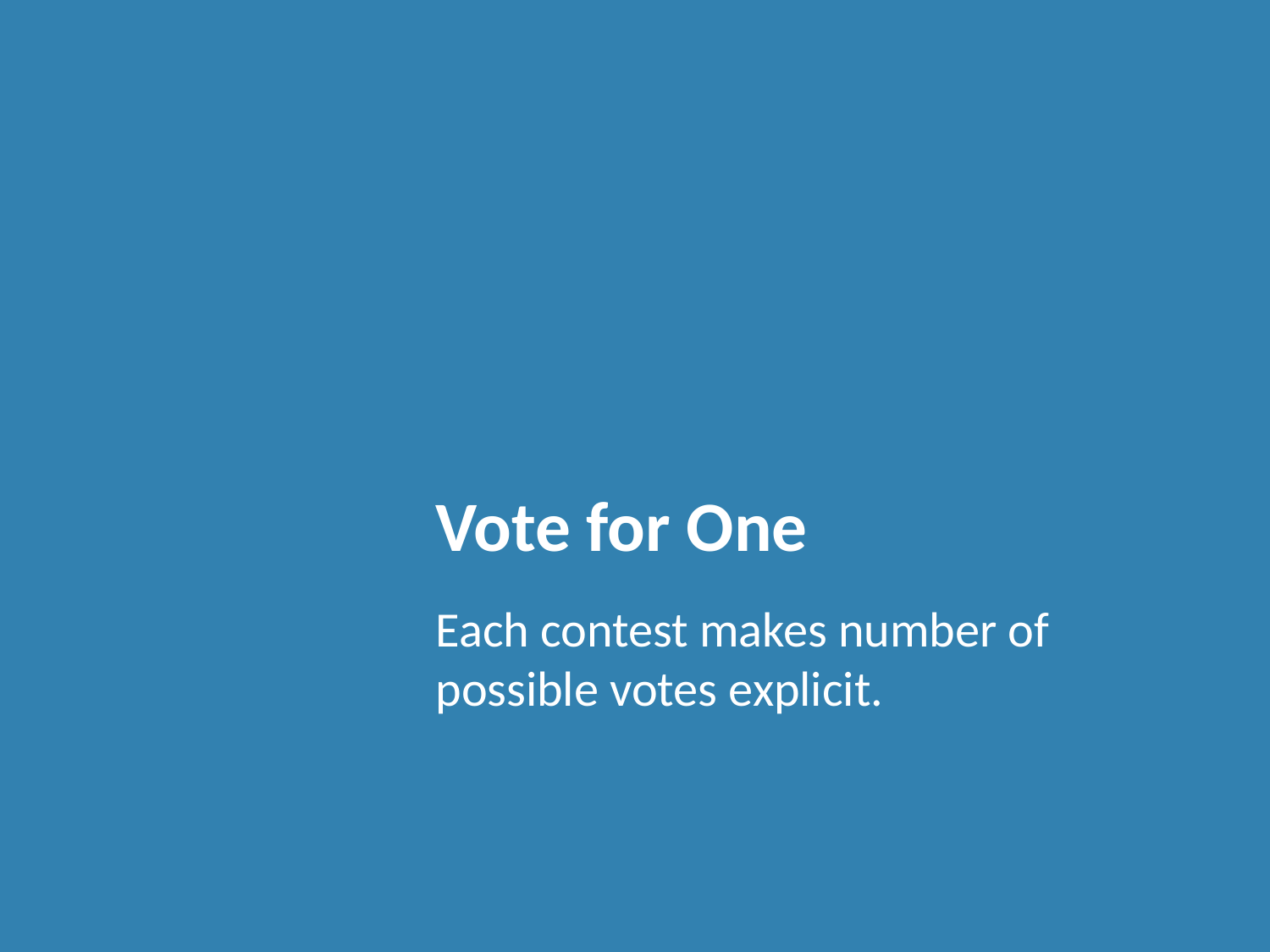

# Vote for One
Each contest makes number of possible votes explicit.